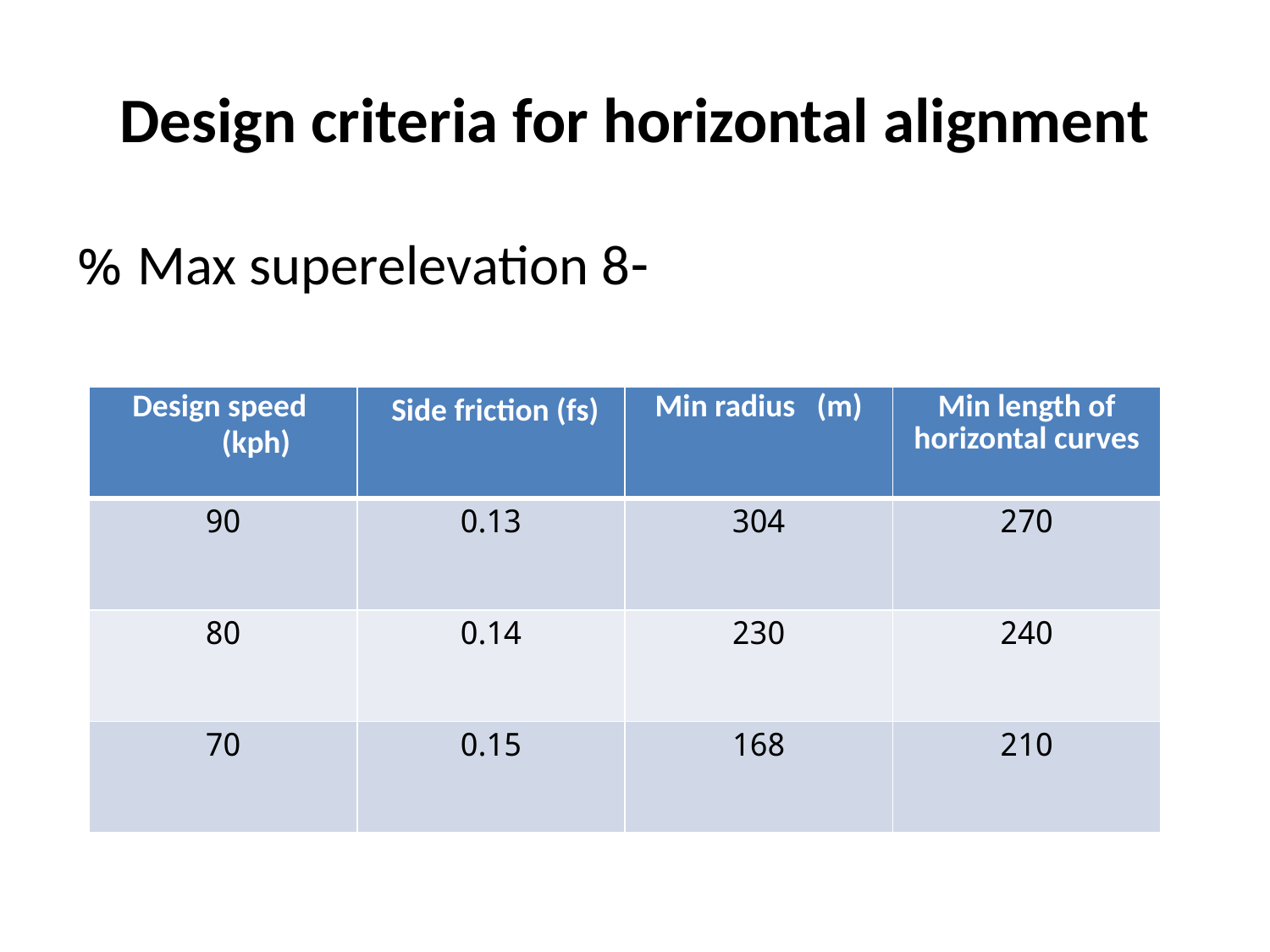

# Design criteria for horizontal alignment
-Max superelevation 8 %

| Design speed (kph) | Side friction (fs) | Min radius (m) | Min length of horizontal curves |
| --- | --- | --- | --- |
| 90 | 0.13 | 304 | 270 |
| 80 | 0.14 | 230 | 240 |
| 70 | 0.15 | 168 | 210 |